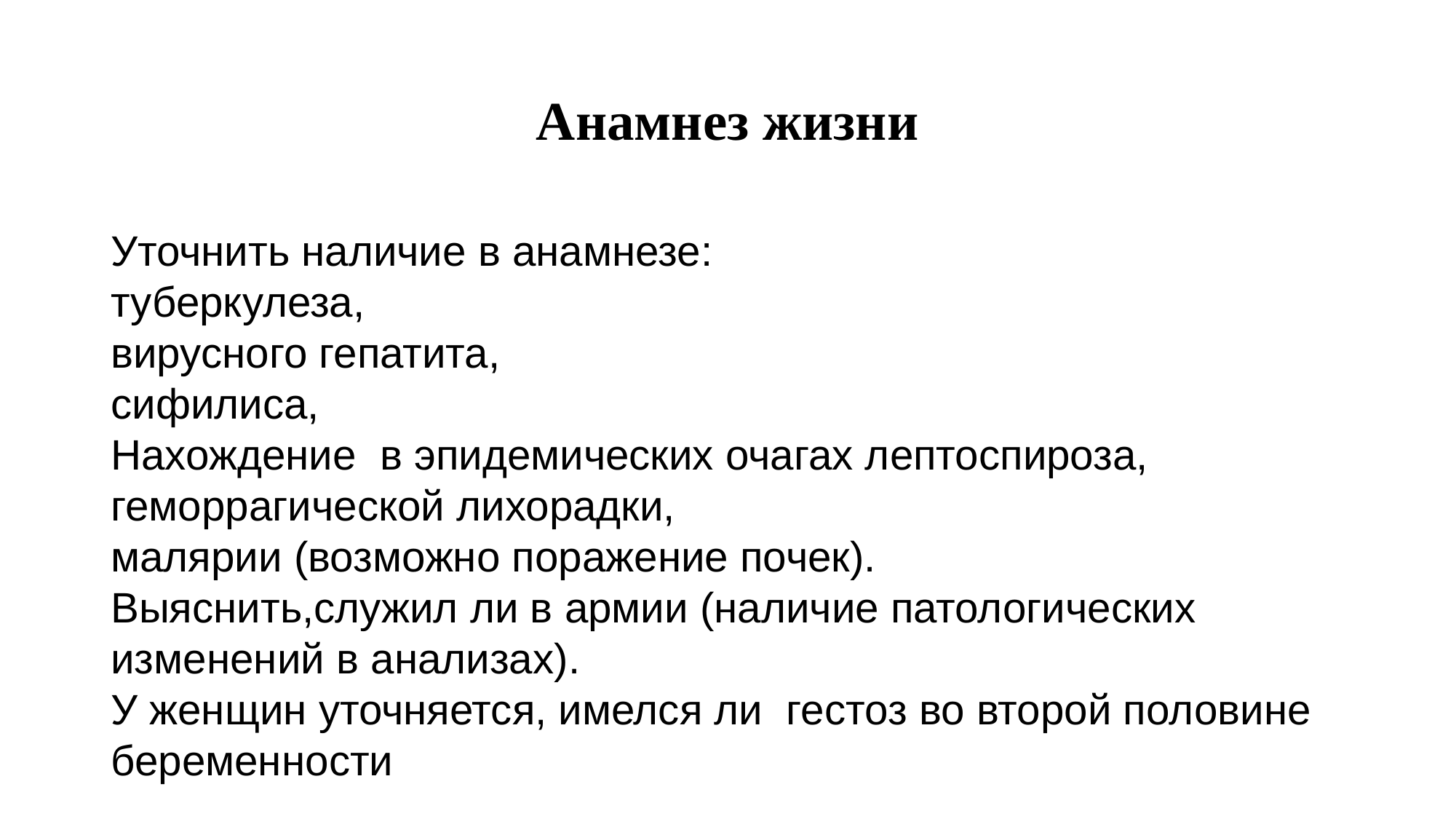

# Анамнез жизни
Уточнить наличие в анамнезе:
туберкулеза,
вирусного гепатита,
сифилиса,
Нахождение  в эпидемических очагах лептоспироза,
геморрагической лихорадки,
малярии (возможно поражение почек).
Выяснить,служил ли в армии (наличие патологических изменений в анализах).
У женщин уточняется, имелся ли  гестоз во второй половине беременности